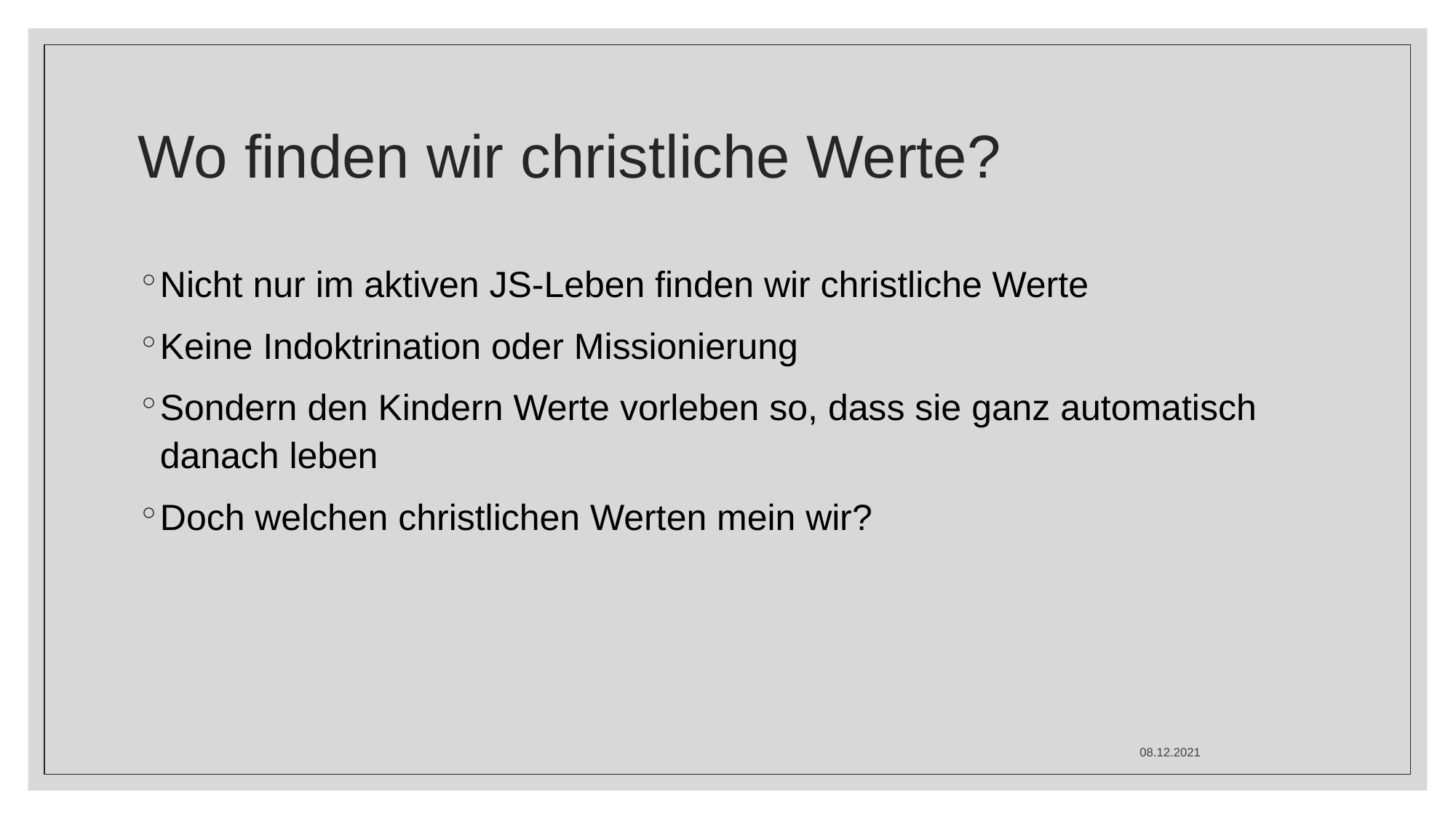

# Wo finden wir christliche Werte?
Nicht nur im aktiven JS-Leben finden wir christliche Werte
Keine Indoktrination oder Missionierung
Sondern den Kindern Werte vorleben so, dass sie ganz automatisch danach leben
Doch welchen christlichen Werten mein wir?
08.12.2021